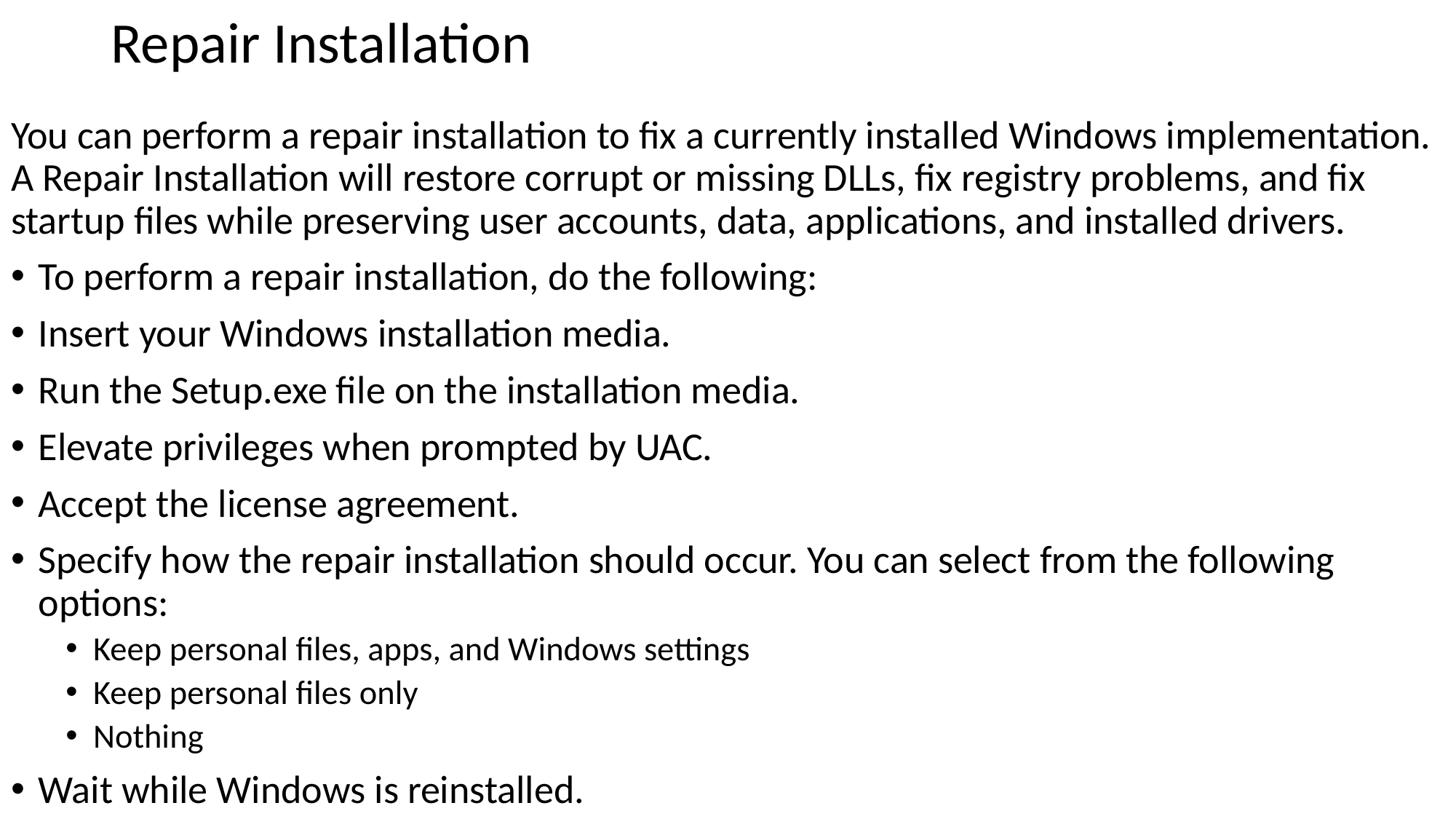

# Repair Installation
You can perform a repair installation to fix a currently installed Windows implementation. A Repair Installation will restore corrupt or missing DLLs, fix registry problems, and fix startup files while preserving user accounts, data, applications, and installed drivers.
To perform a repair installation, do the following:
Insert your Windows installation media.
Run the Setup.exe file on the installation media.
Elevate privileges when prompted by UAC.
Accept the license agreement.
Specify how the repair installation should occur. You can select from the following options:
Keep personal files, apps, and Windows settings
Keep personal files only
Nothing
Wait while Windows is reinstalled.